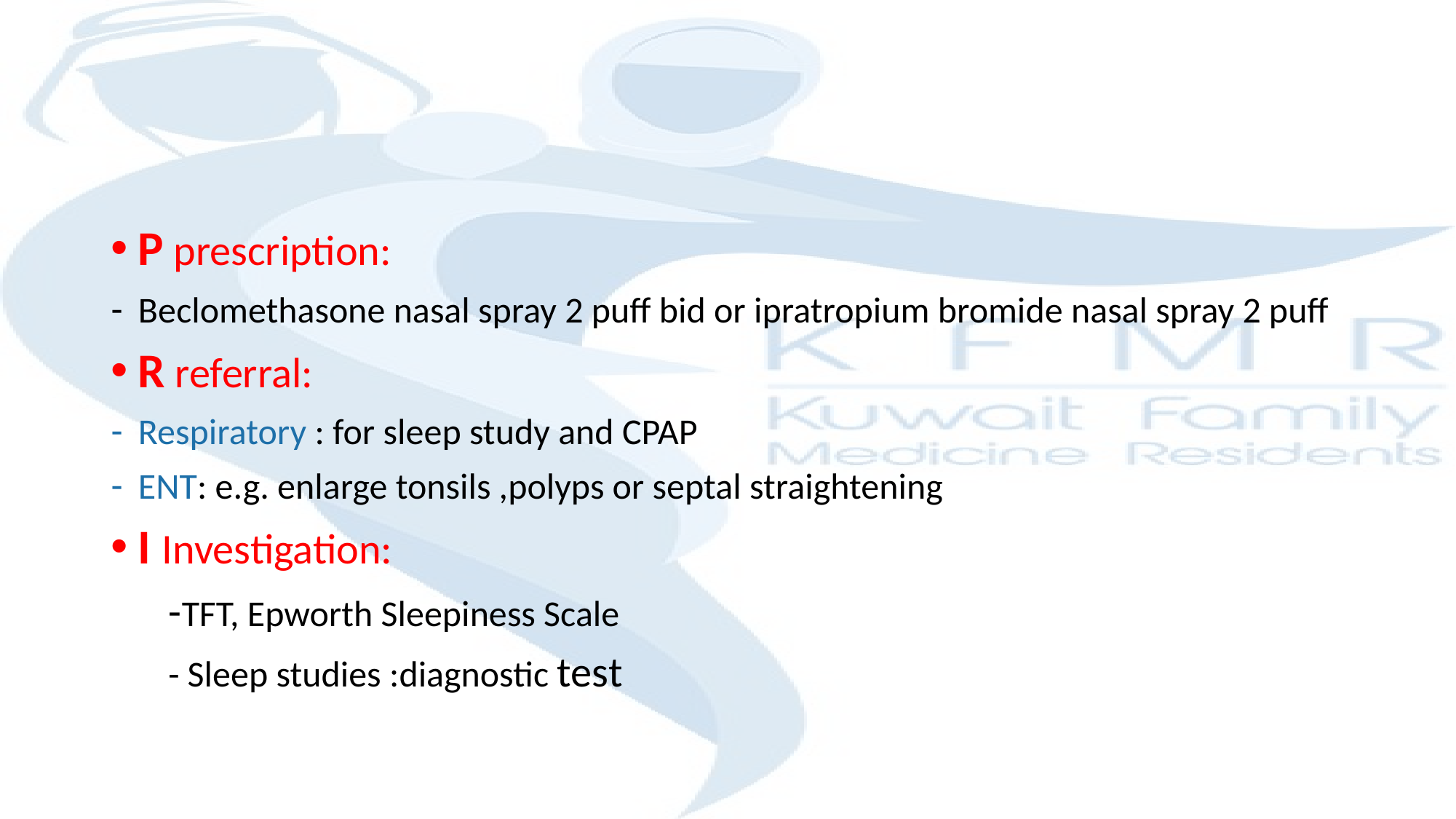

#
P prescription:
Beclomethasone nasal spray 2 puff bid or ipratropium bromide nasal spray 2 puff
R referral:
Respiratory : for sleep study and CPAP
ENT: e.g. enlarge tonsils ,polyps or septal straightening
I Investigation:
      -TFT, Epworth Sleepiness Scale
       - Sleep studies :diagnostic test